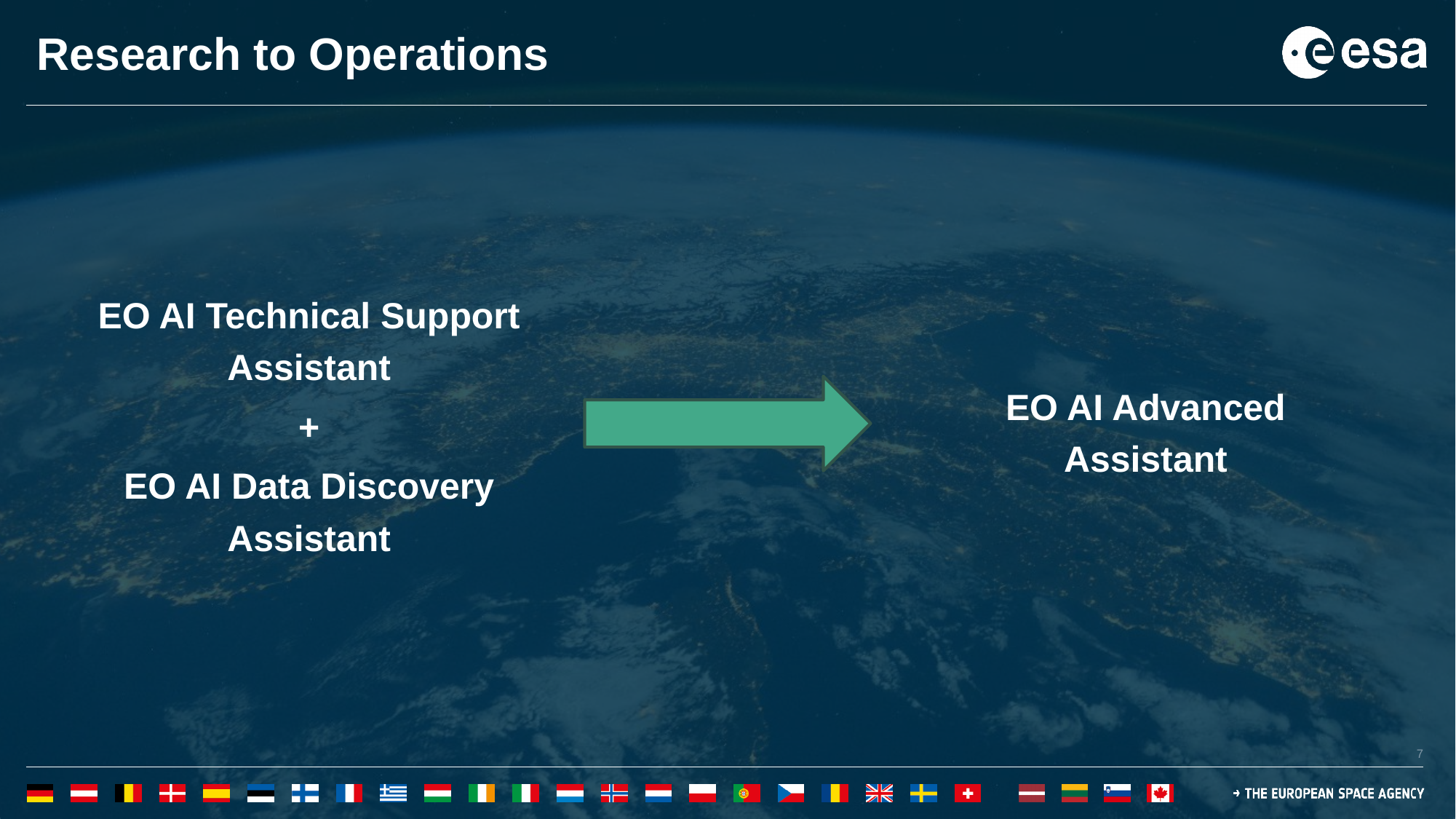

# Research to Operations

EO AI Technical Support Assistant
+
EO AI Data Discovery Assistant

EO AI Advanced Assistant